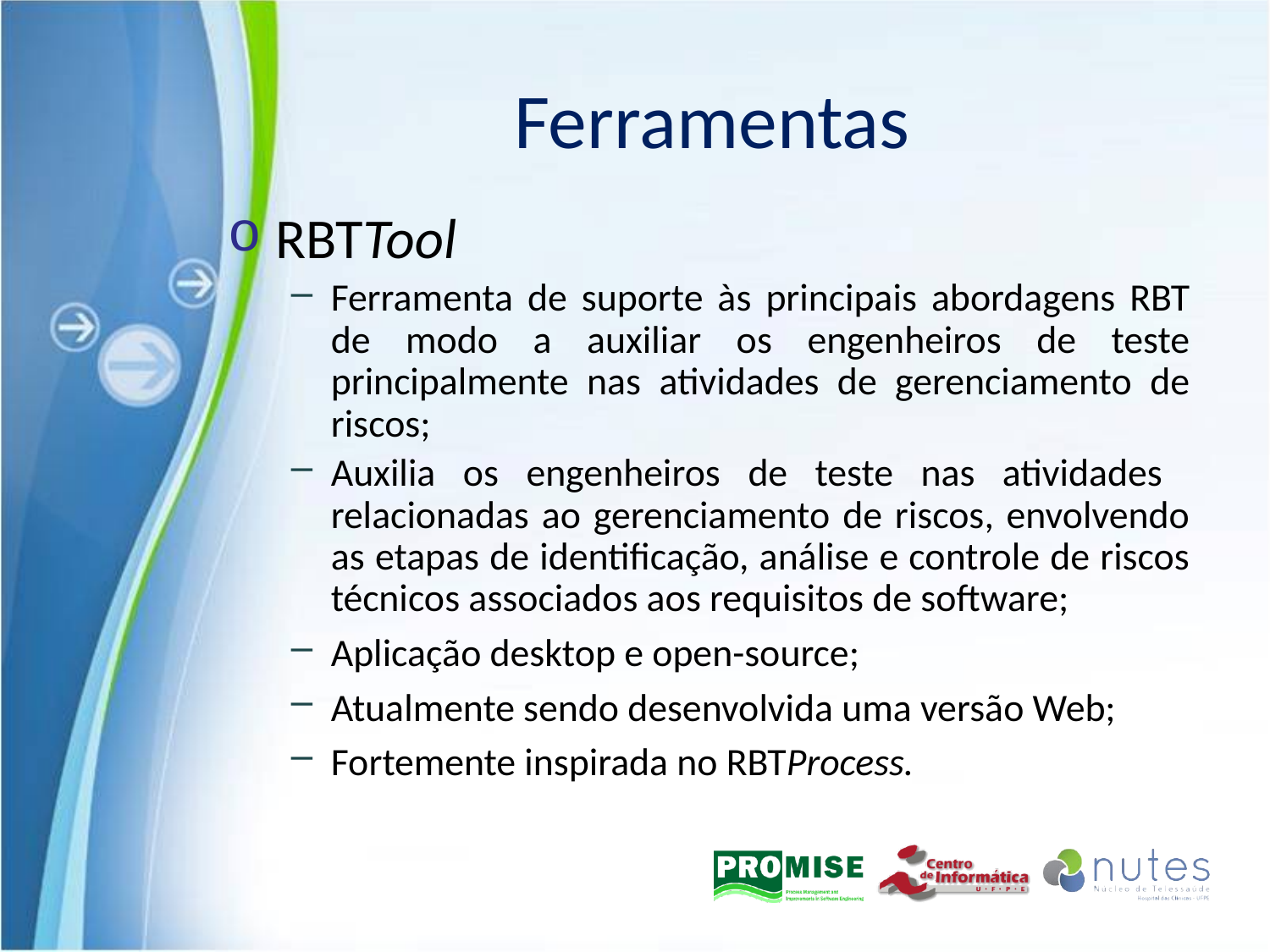

# Ferramentas
RBTTool
Ferramenta de suporte às principais abordagens RBT de modo a auxiliar os engenheiros de teste principalmente nas atividades de gerenciamento de riscos;
Auxilia os engenheiros de teste nas atividades  relacionadas ao gerenciamento de riscos, envolvendo as etapas de identificação, análise e controle de riscos técnicos associados aos requisitos de software;
Aplicação desktop e open-source;
Atualmente sendo desenvolvida uma versão Web;
Fortemente inspirada no RBTProcess.